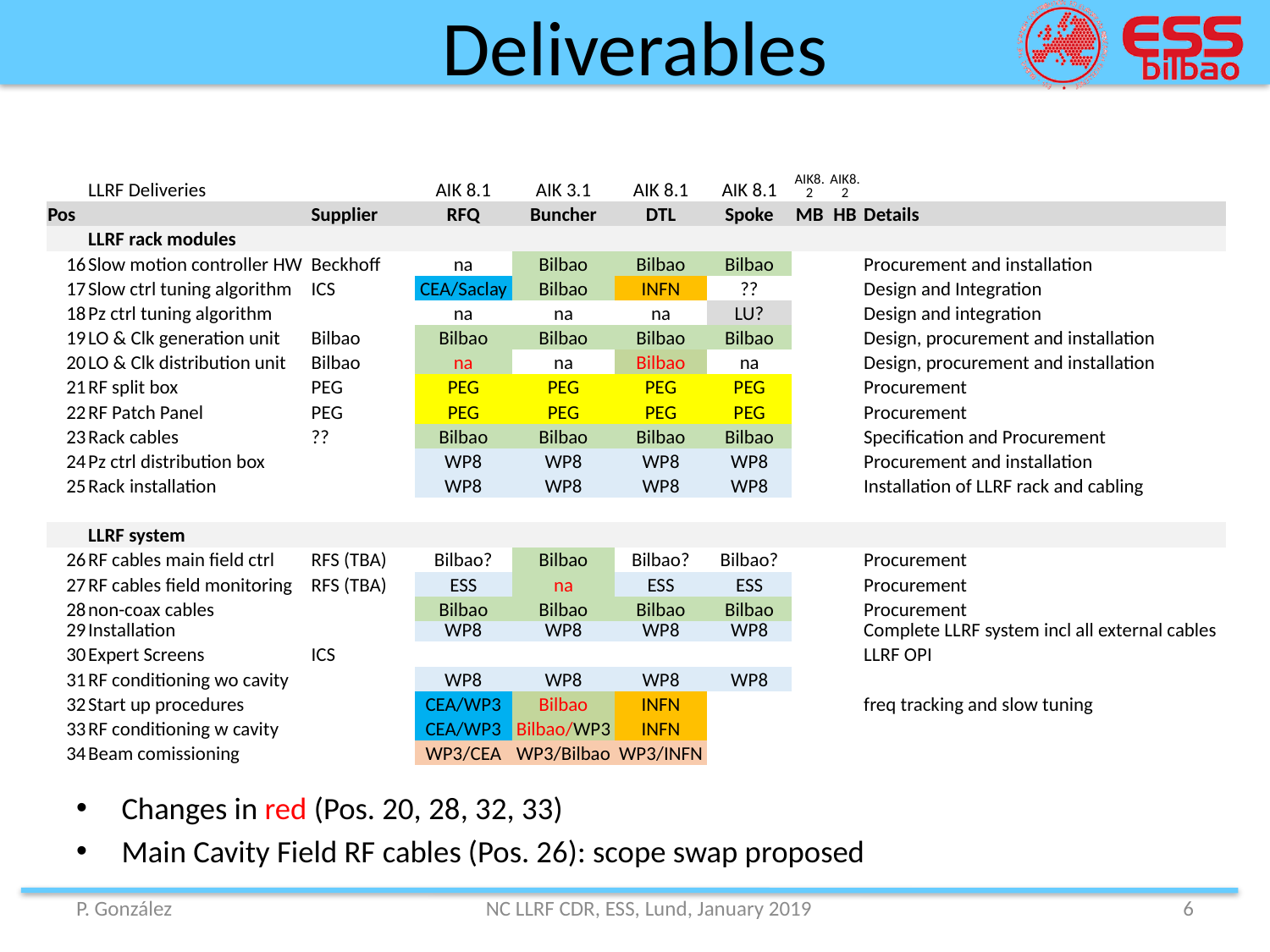

# Deliverables

Changes in red (Pos. 20, 28, 32, 33)
Main Cavity Field RF cables (Pos. 26): scope swap proposed
|  | LLRF Deliveries |  | AIK 8.1 | AIK 3.1 | AIK 8.1 | AIK 8.1 | AIK8.2 | AIK8.2 |  |
| --- | --- | --- | --- | --- | --- | --- | --- | --- | --- |
| Pos |  | Supplier | RFQ | Buncher | DTL | Spoke | MB | HB | Details |
|  | LLRF rack modules |  |  |  |  |  |  |  |  |
| 16 | Slow motion controller HW | Beckhoff | na | Bilbao | Bilbao | Bilbao |  |  | Procurement and installation |
| 17 | Slow ctrl tuning algorithm | ICS | CEA/Saclay | Bilbao | INFN | ?? |  |  | Design and Integration |
| 18 | Pz ctrl tuning algorithm |  | na | na | na | LU? |  |  | Design and integration |
| 19 | LO & Clk generation unit | Bilbao | Bilbao | Bilbao | Bilbao | Bilbao |  |  | Design, procurement and installation |
| 20 | LO & Clk distribution unit | Bilbao | na | na | Bilbao | na |  |  | Design, procurement and installation |
| 21 | RF split box | PEG | PEG | PEG | PEG | PEG |  |  | Procurement |
| 22 | RF Patch Panel | PEG | PEG | PEG | PEG | PEG |  |  | Procurement |
| 23 | Rack cables | ?? | Bilbao | Bilbao | Bilbao | Bilbao |  |  | Specification and Procurement |
| 24 | Pz ctrl distribution box |  | WP8 | WP8 | WP8 | WP8 |  |  | Procurement and installation |
| 25 | Rack installation |  | WP8 | WP8 | WP8 | WP8 |  |  | Installation of LLRF rack and cabling |
|  |  |  |  |  |  |  |  |  |  |
|  | LLRF system |  |  |  |  |  |  |  |  |
| 26 | RF cables main field ctrl | RFS (TBA) | Bilbao? | Bilbao | Bilbao? | Bilbao? |  |  | Procurement |
| 27 | RF cables field monitoring | RFS (TBA) | ESS | na | ESS | ESS |  |  | Procurement |
| 28 | non-coax cables |  | Bilbao | Bilbao | Bilbao | Bilbao |  |  | Procurement |
| 29 | Installation |  | WP8 | WP8 | WP8 | WP8 |  |  | Complete LLRF system incl all external cables |
| 30 | Expert Screens | ICS |  |  |  |  |  |  | LLRF OPI |
| 31 | RF conditioning wo cavity |  | WP8 | WP8 | WP8 | WP8 |  |  |  |
| 32 | Start up procedures |  | CEA/WP3 | Bilbao | INFN |  |  |  | freq tracking and slow tuning |
| 33 | RF conditioning w cavity |  | CEA/WP3 | Bilbao/WP3 | INFN |  |  |  |  |
| 34 | Beam comissioning |  | WP3/CEA | WP3/Bilbao | WP3/INFN |  |  |  |  |
P. González
NC LLRF CDR, ESS, Lund, January 2019
6